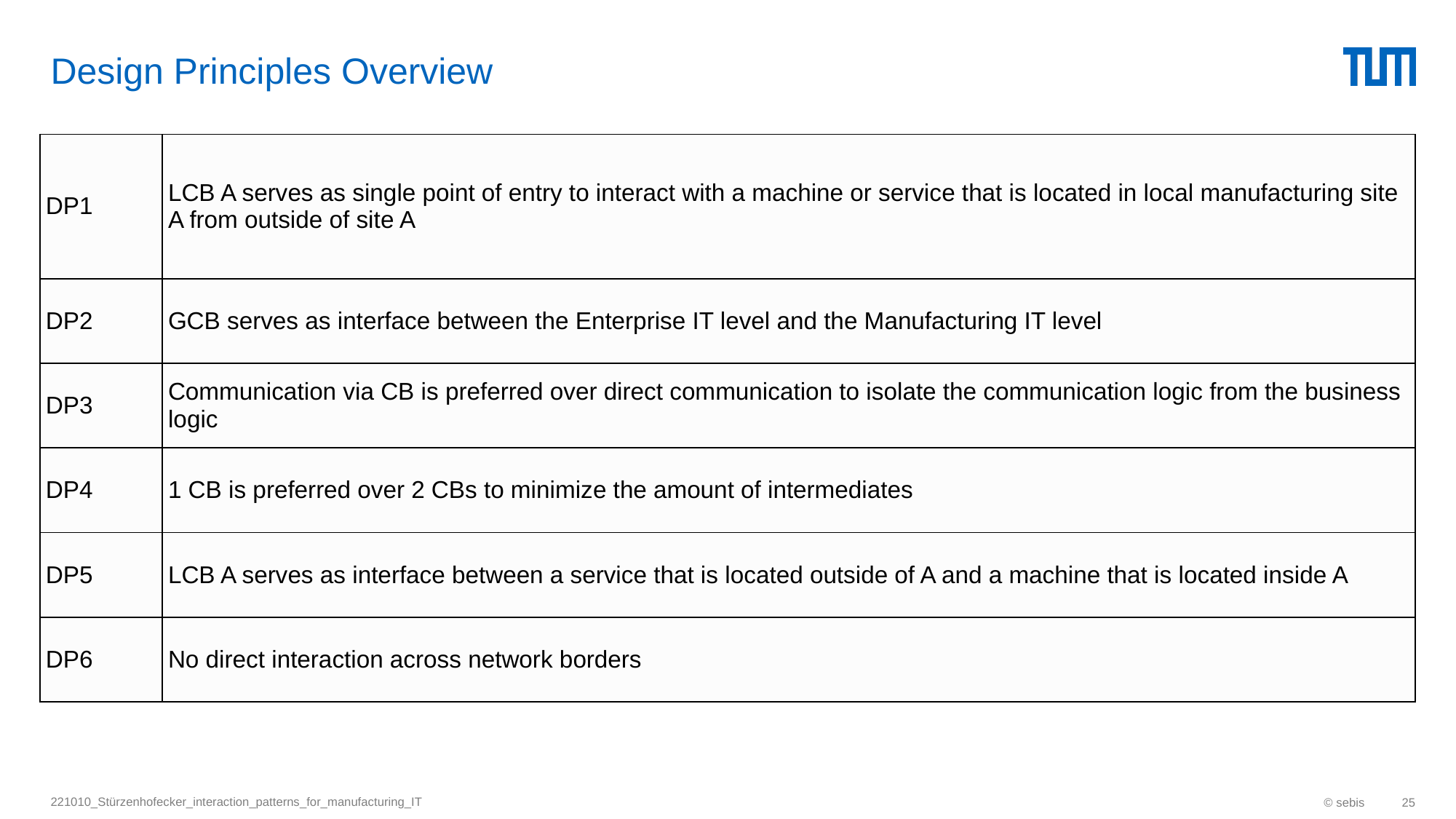

# Design Principles Overview
| DP1 | LCB A serves as single point of entry to interact with a machine or service that is located in local manufacturing site A from outside of site A |
| --- | --- |
| DP2 | GCB serves as interface between the Enterprise IT level and the Manufacturing IT level |
| DP3 | Communication via CB is preferred over direct communication to isolate the communication logic from the business logic |
| DP4 | 1 CB is preferred over 2 CBs to minimize the amount of intermediates |
| DP5 | LCB A serves as interface between a service that is located outside of A and a machine that is located inside A |
| DP6 | No direct interaction across network borders |

221010_Stürzenhofecker_interaction_patterns_for_manufacturing_IT
© sebis
25